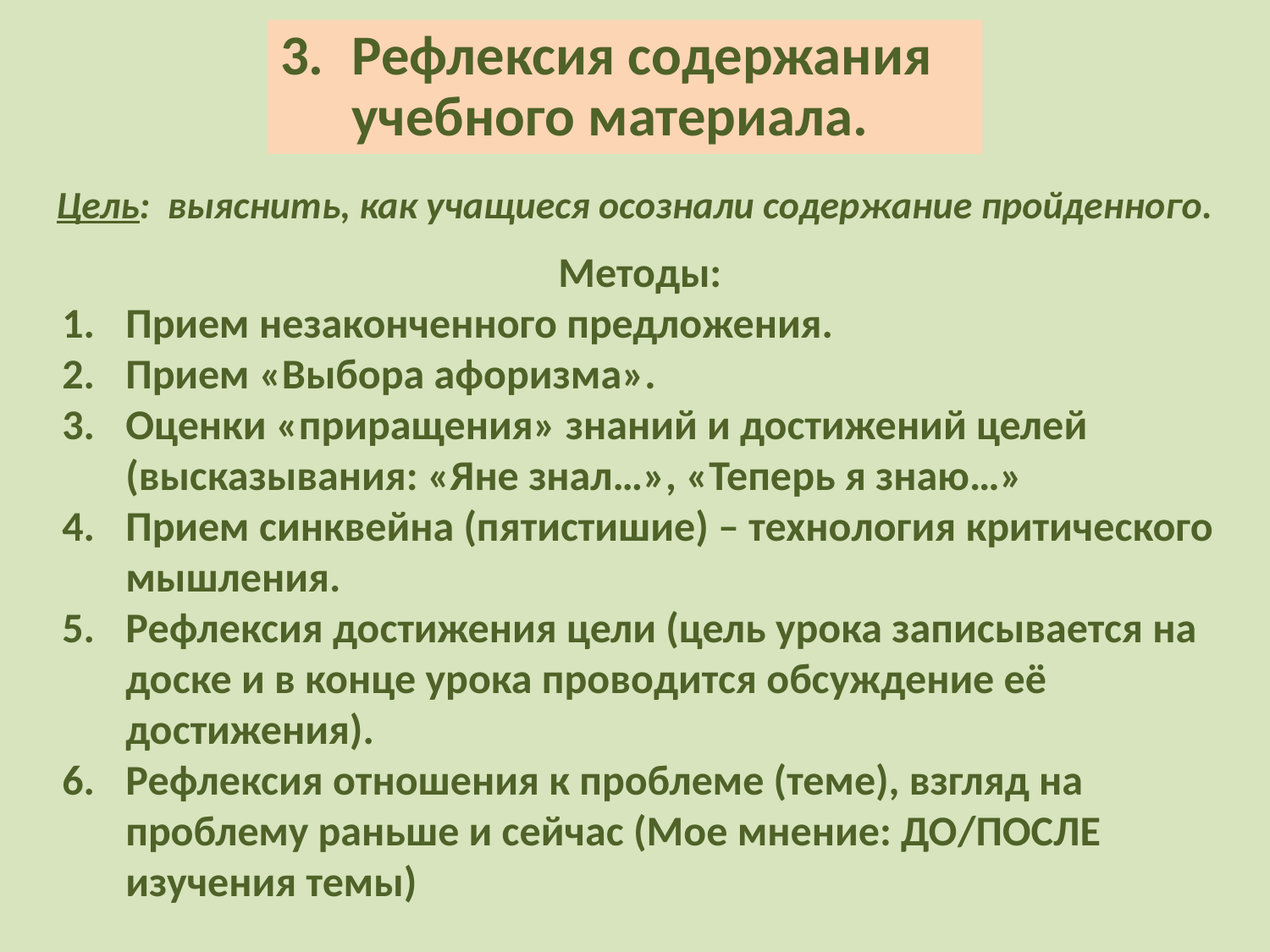

Рефлексия содержания учебного материала.
Цель:  выяснить, как учащиеся осознали содержание пройденного.
Методы:
Прием незаконченного предложения.
Прием «Выбора афоризма».
Оценки «приращения» знаний и достижений целей (высказывания: «Яне знал…», «Теперь я знаю…»
Прием синквейна (пятистишие) – технология критического мышления.
Рефлексия достижения цели (цель урока записывается на доске и в конце урока проводится обсуждение её достижения).
Рефлексия отношения к проблеме (теме), взгляд на проблему раньше и сейчас (Мое мнение: ДО/ПОСЛЕ изучения темы)